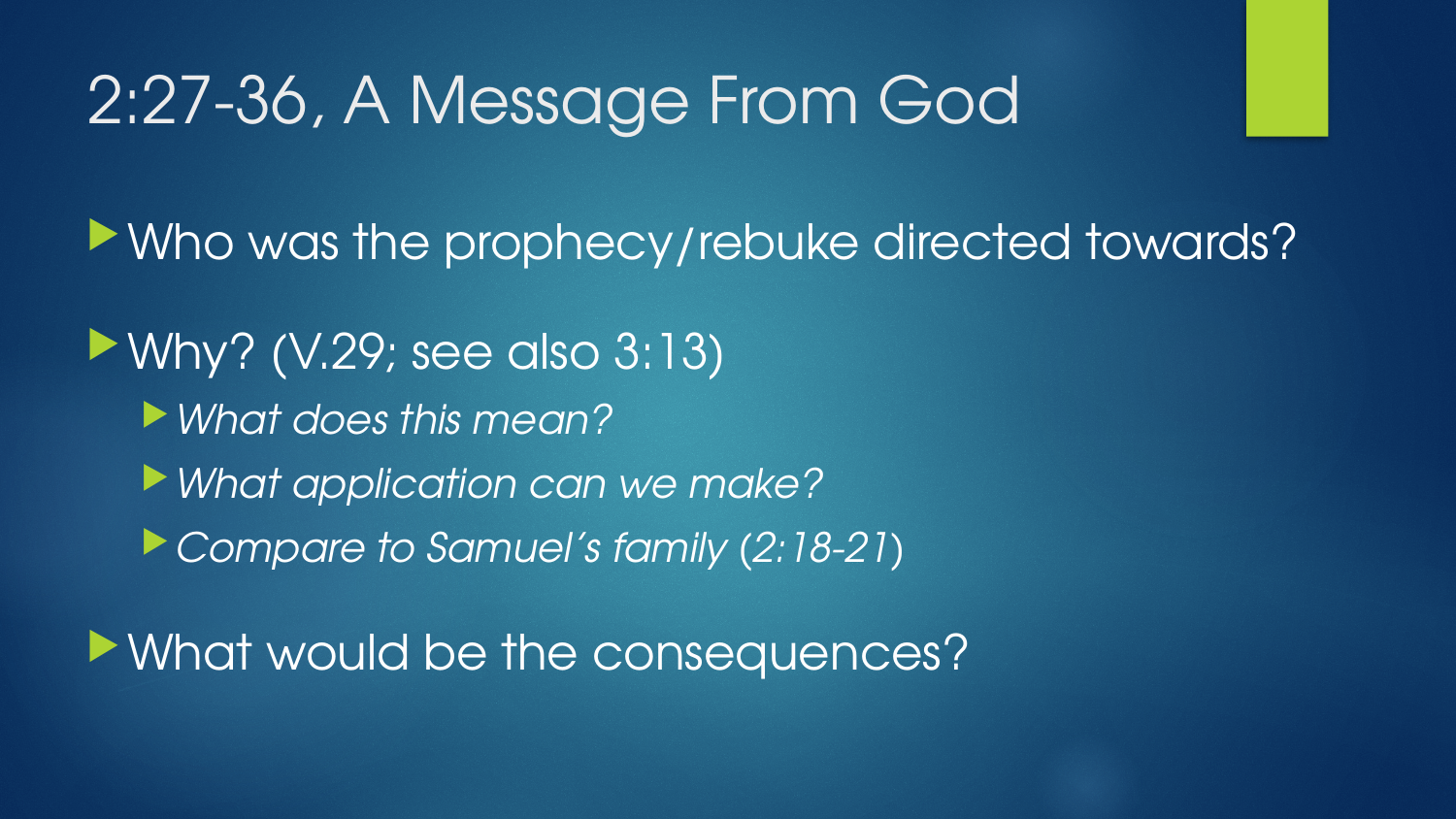

# 2:27-36, A Message From God
Who was the prophecy/rebuke directed towards?
Why? (V.29; see also 3:13)
What does this mean?
What application can we make?
Compare to Samuel’s family (2:18-21)
What would be the consequences?